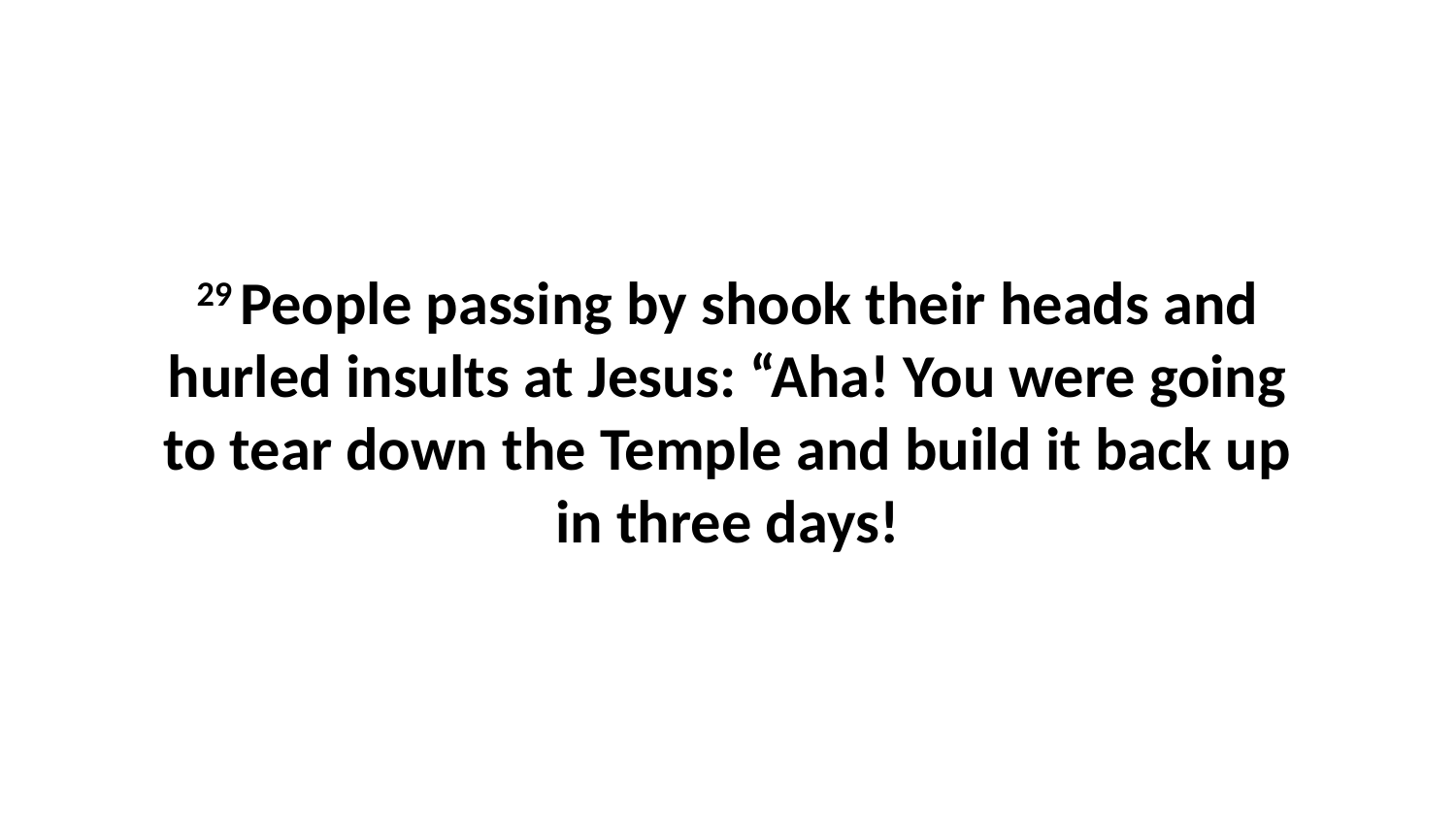

29 People passing by shook their heads and hurled insults at Jesus: “Aha! You were going to tear down the Temple and build it back up in three days!